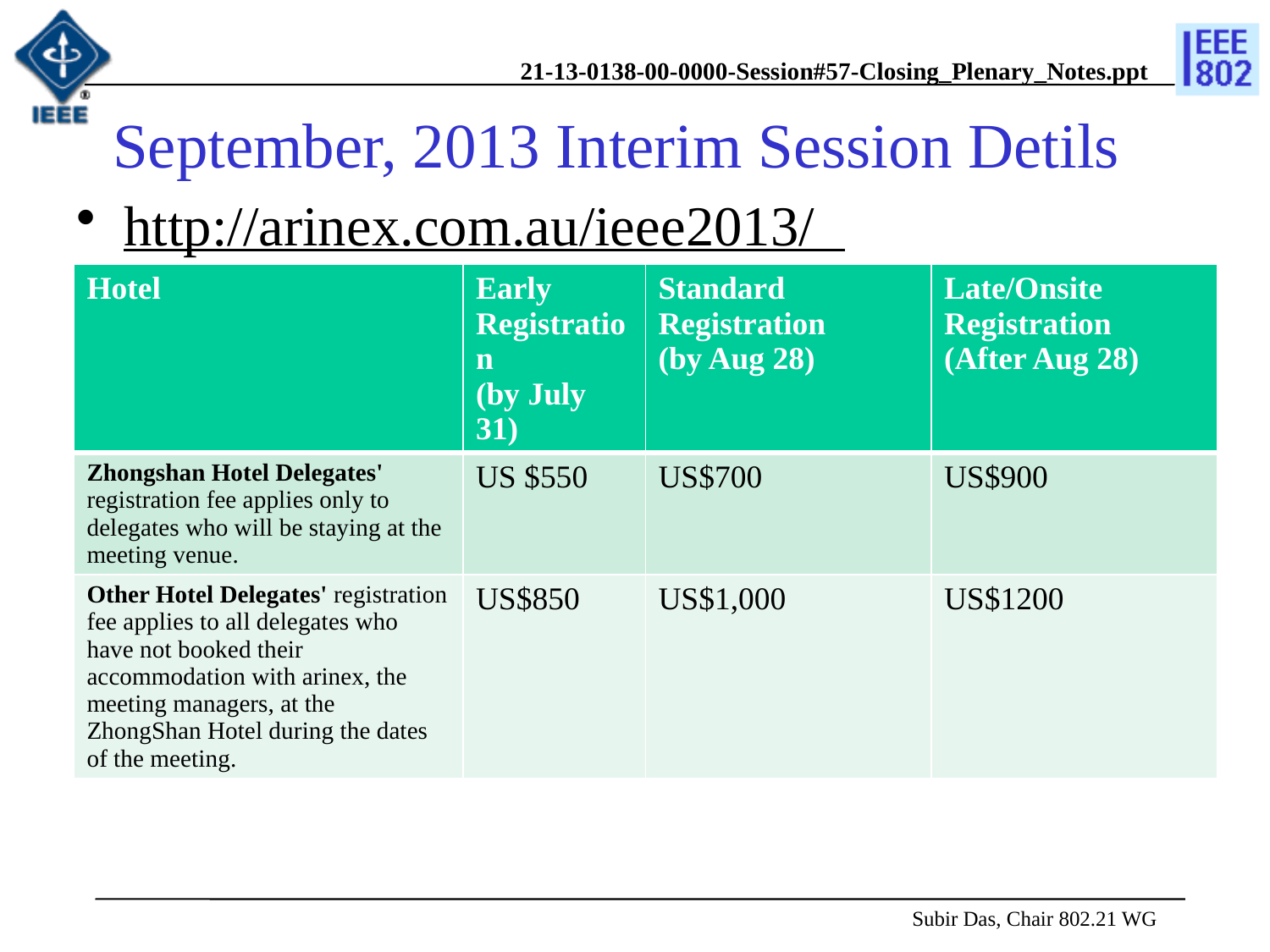

# September, 2013 Interim Session Detils
http://arinex.com.au/ieee2013/

| Hotel | Early Registration (by July 31) | Standard Registration (by Aug 28) | Late/Onsite Registration (After Aug 28) |
| --- | --- | --- | --- |
| Zhongshan Hotel Delegates' registration fee applies only to delegates who will be staying at the meeting venue. | US $550 | US$700 | US$900 |
| Other Hotel Delegates' registration fee applies to all delegates who have not booked their accommodation with arinex, the meeting managers, at the ZhongShan Hotel during the dates of the meeting. | US$850 | US$1,000 | US$1200 |
  Subir Das, Chair 802.21 WG